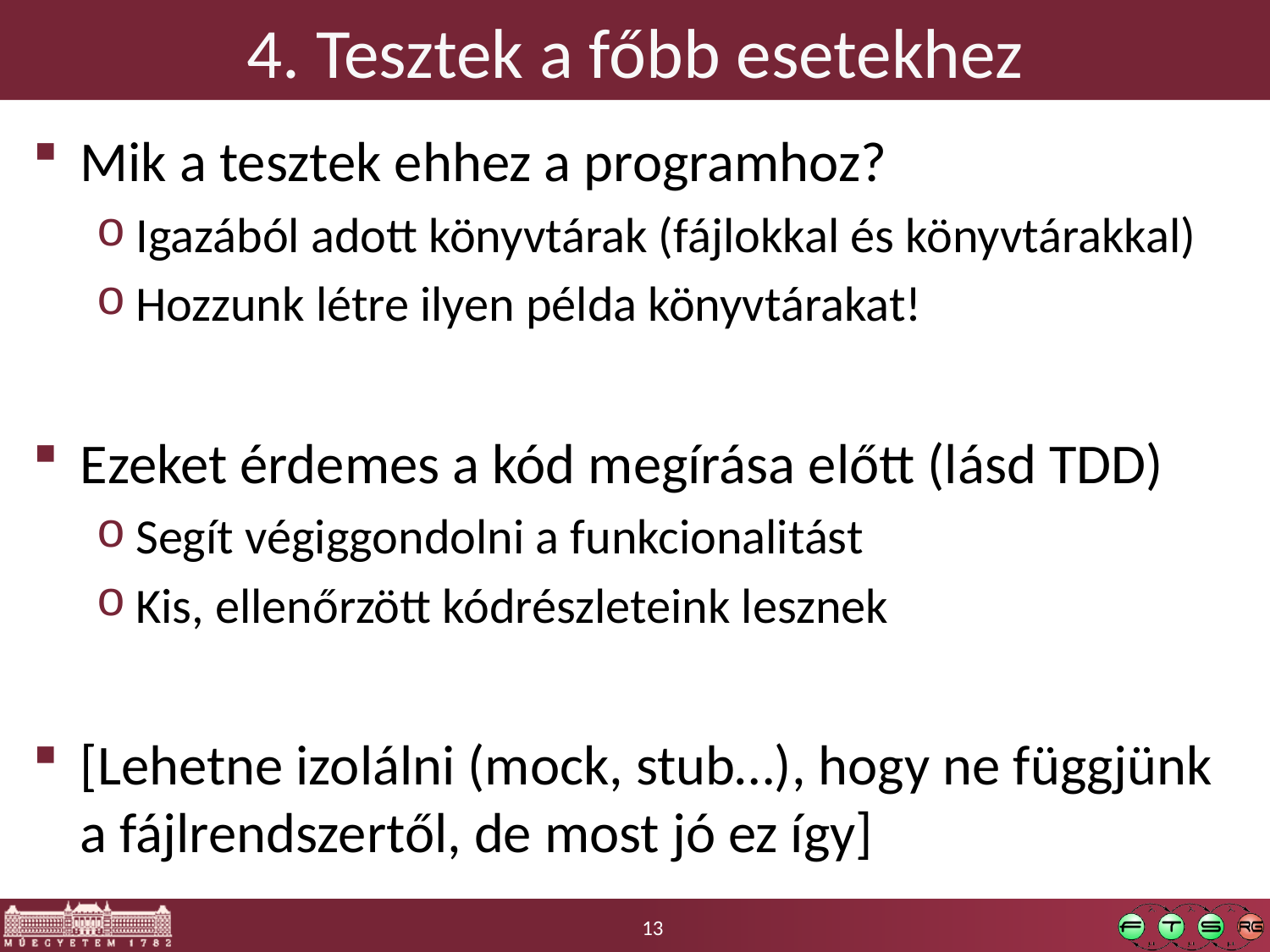

# 4. Tesztek a főbb esetekhez
Mik a tesztek ehhez a programhoz?
Igazából adott könyvtárak (fájlokkal és könyvtárakkal)
Hozzunk létre ilyen példa könyvtárakat!

Ezeket érdemes a kód megírása előtt (lásd TDD)
Segít végiggondolni a funkcionalitást
Kis, ellenőrzött kódrészleteink lesznek

[Lehetne izolálni (mock, stub…), hogy ne függjünk a fájlrendszertől, de most jó ez így]
13